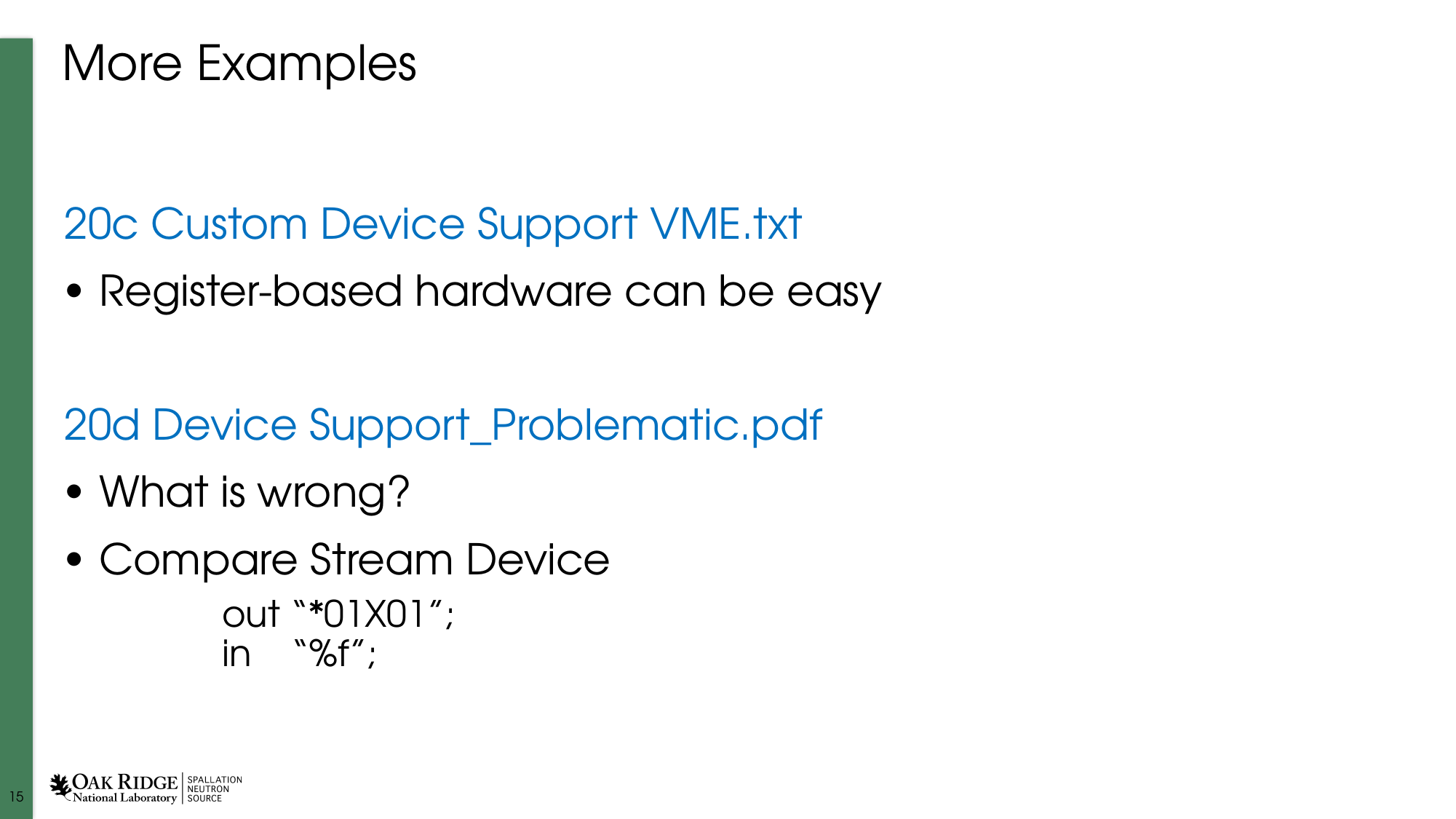

# More Examples
20c Custom Device Support VME.txt
Register-based hardware can be easy

20d Device Support_Problematic.pdf
What is wrong?
Compare Stream Device
	out “*01X01”;
	in    “%f”;